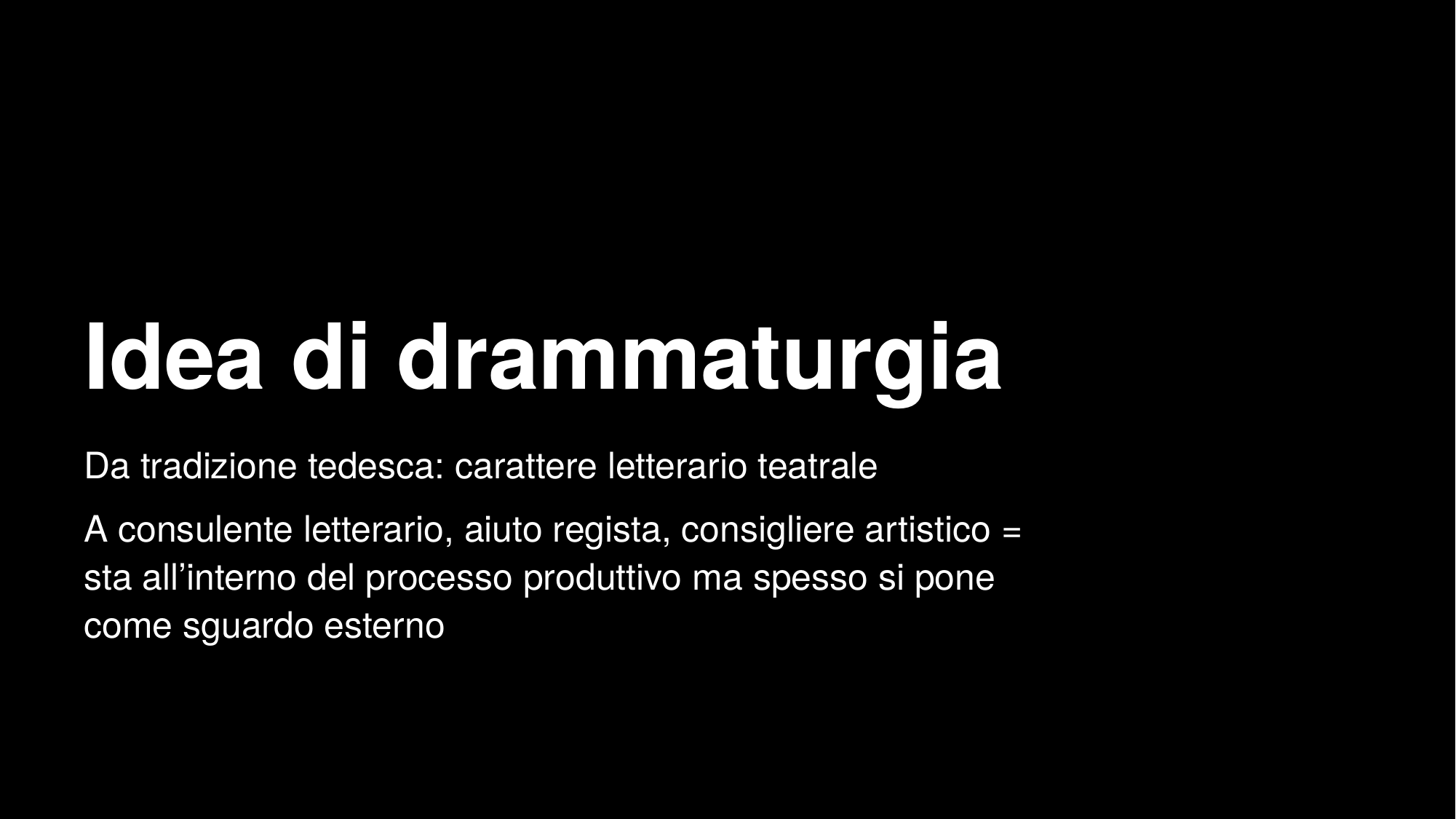

# Idea di drammaturgia
Da tradizione tedesca: carattere letterario teatrale
A consulente letterario, aiuto regista, consigliere artistico = sta all’interno del processo produttivo ma spesso si pone come sguardo esterno